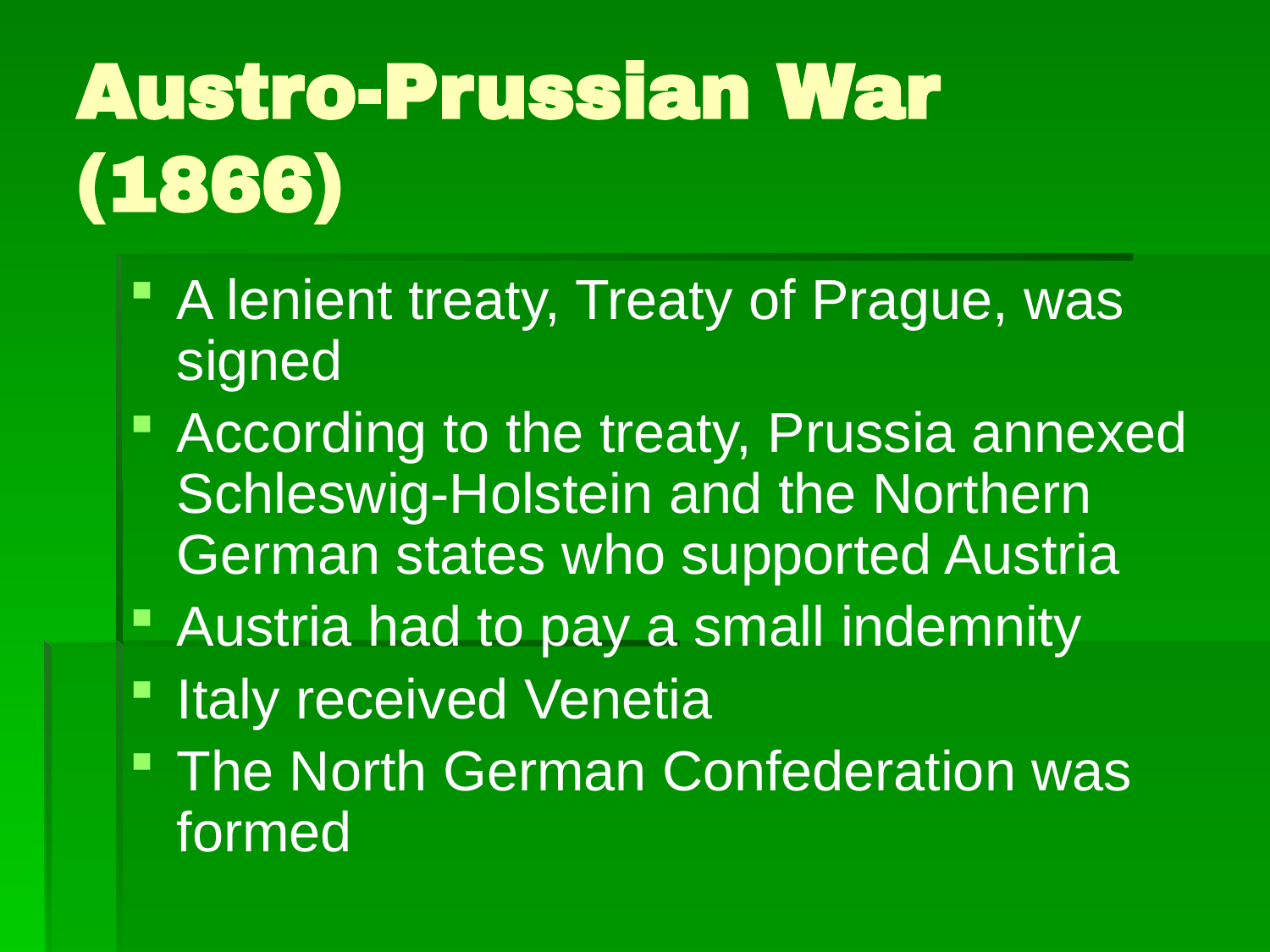

# Austro-Prussian War (1866)
A lenient treaty, Treaty of Prague, was signed
According to the treaty, Prussia annexed Schleswig-Holstein and the Northern German states who supported Austria
Austria had to pay a small indemnity
Italy received Venetia
The North German Confederation was formed